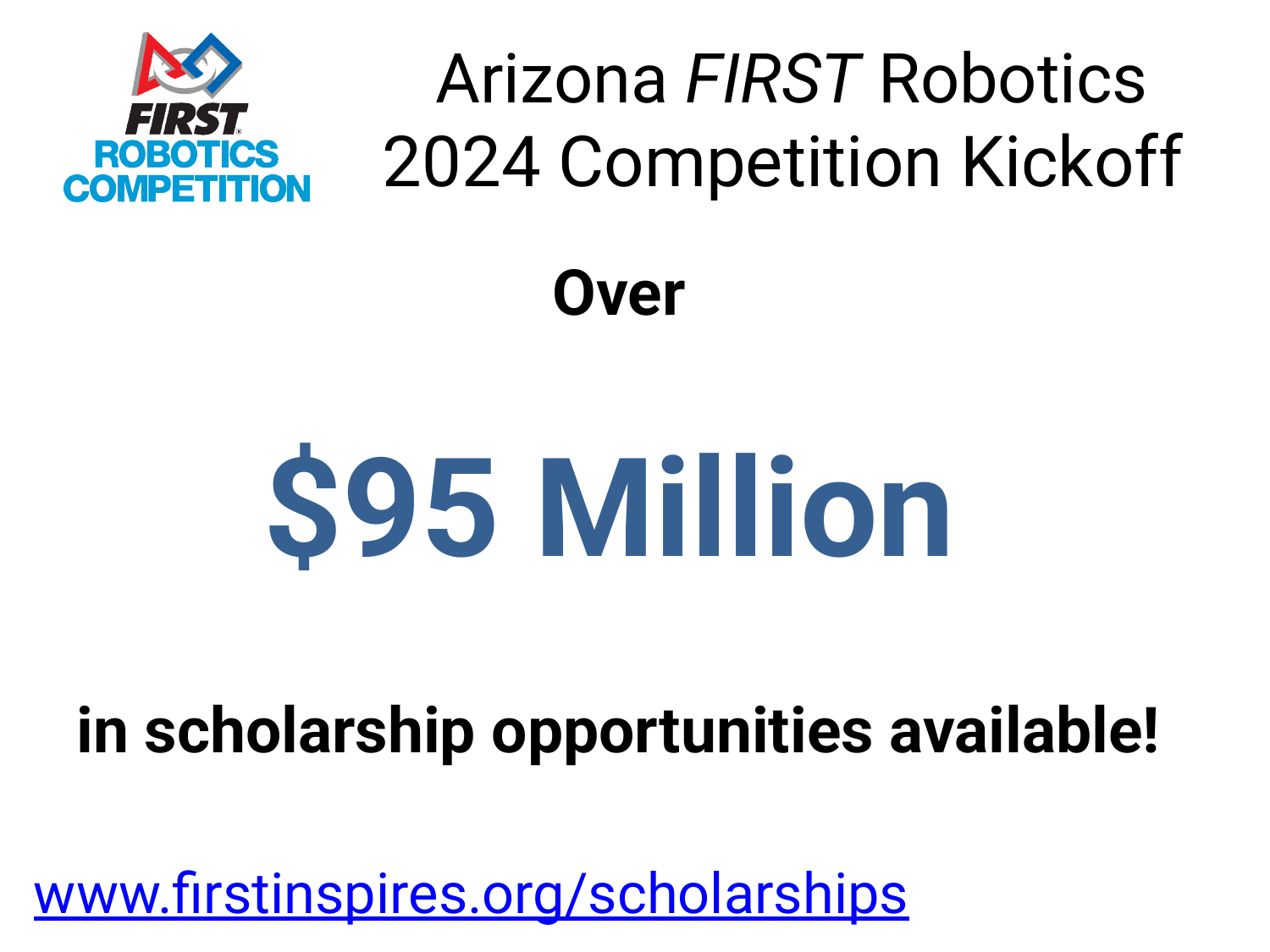

Over

 $95 Million

in scholarship opportunities available!

www.firstinspires.org/scholarships